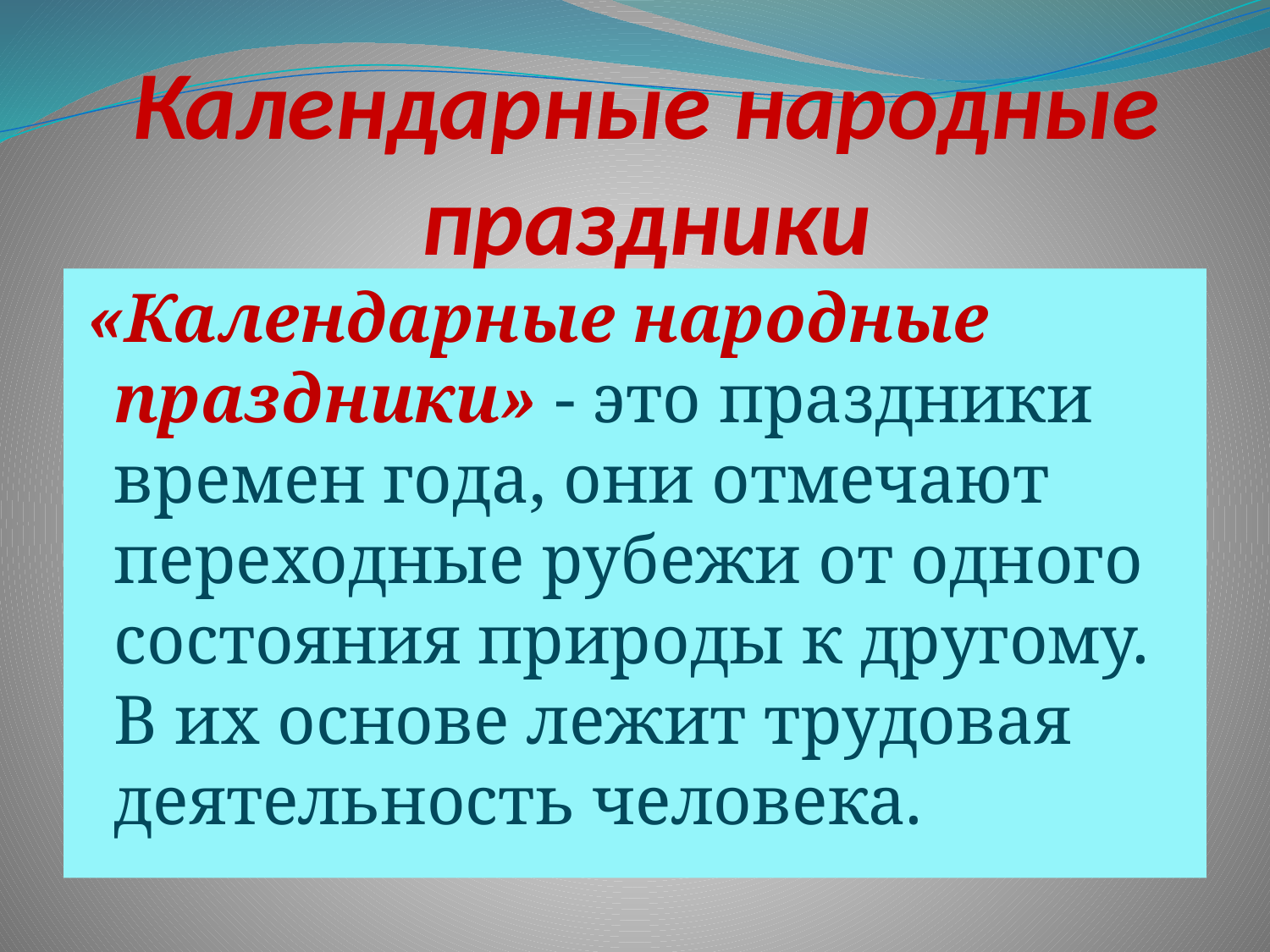

# Календарные народные праздники
 «Календарные народные праздники» - это праздники времен года, они отмечают переходные рубежи от одного состояния природы к другому. В их основе лежит трудовая деятельность человека.